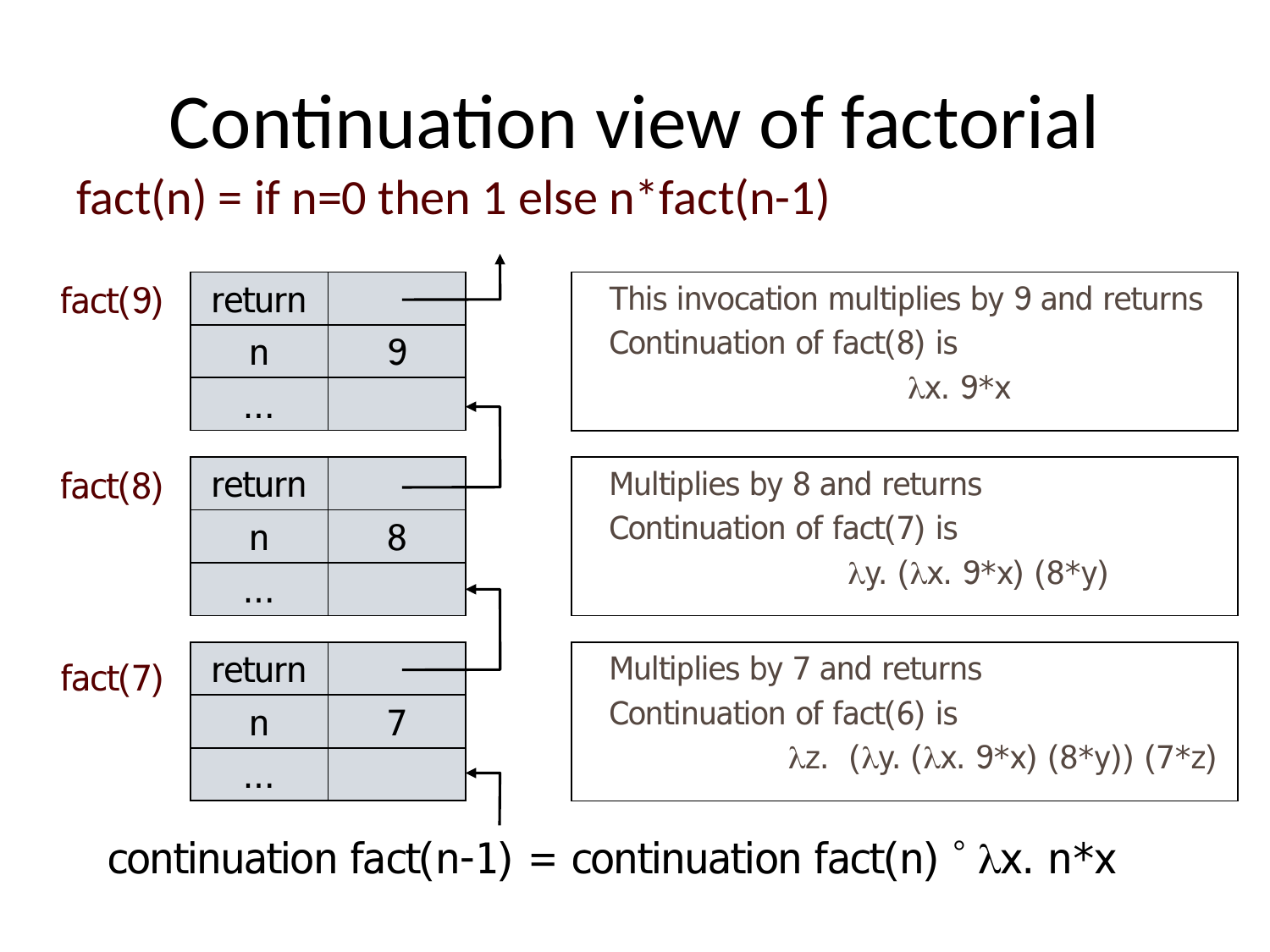

# Continuation view of factorial
fact(n) = if n=0 then 1 else n*fact(n-1)

fact(9)
return

n
9
...

This invocation multiplies by 9 and returns
Continuation of fact(8) is
                              λx. 9*x

fact(8)
return

n
8
...

Multiplies by 8 and returns
Continuation of fact(7) is
                        λy. (λx. 9*x) (8*y)

fact(7)
return

n
7
...

Multiplies by 7 and returns
Continuation of fact(6) is
                  λz.  (λy. (λx. 9*x) (8*y)) (7*z)

continuation fact(n-1) = continuation fact(n) ° λx. n*x